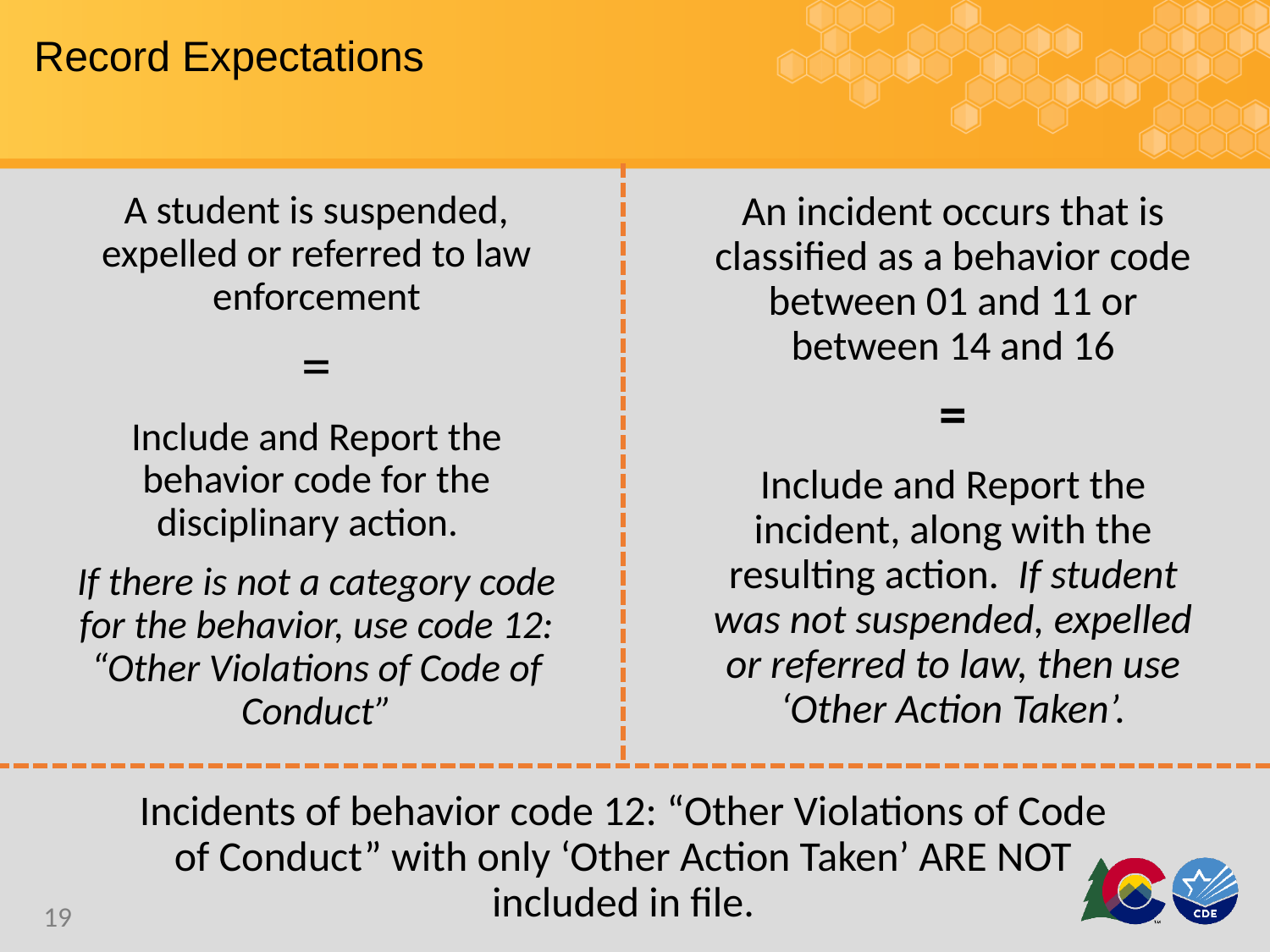

# Record Expectations
A student is suspended, expelled or referred to law enforcement
=
Include and Report the behavior code for the disciplinary action.
If there is not a category code for the behavior, use code 12: “Other Violations of Code of Conduct”
An incident occurs that is classified as a behavior code between 01 and 11 or between 14 and 16
=
Include and Report the incident, along with the resulting action.  If student was not suspended, expelled or referred to law, then use ‘Other Action Taken’.
Incidents of behavior code 12: “Other Violations of Code of Conduct” with only ‘Other Action Taken’ ARE NOT included in file.

19